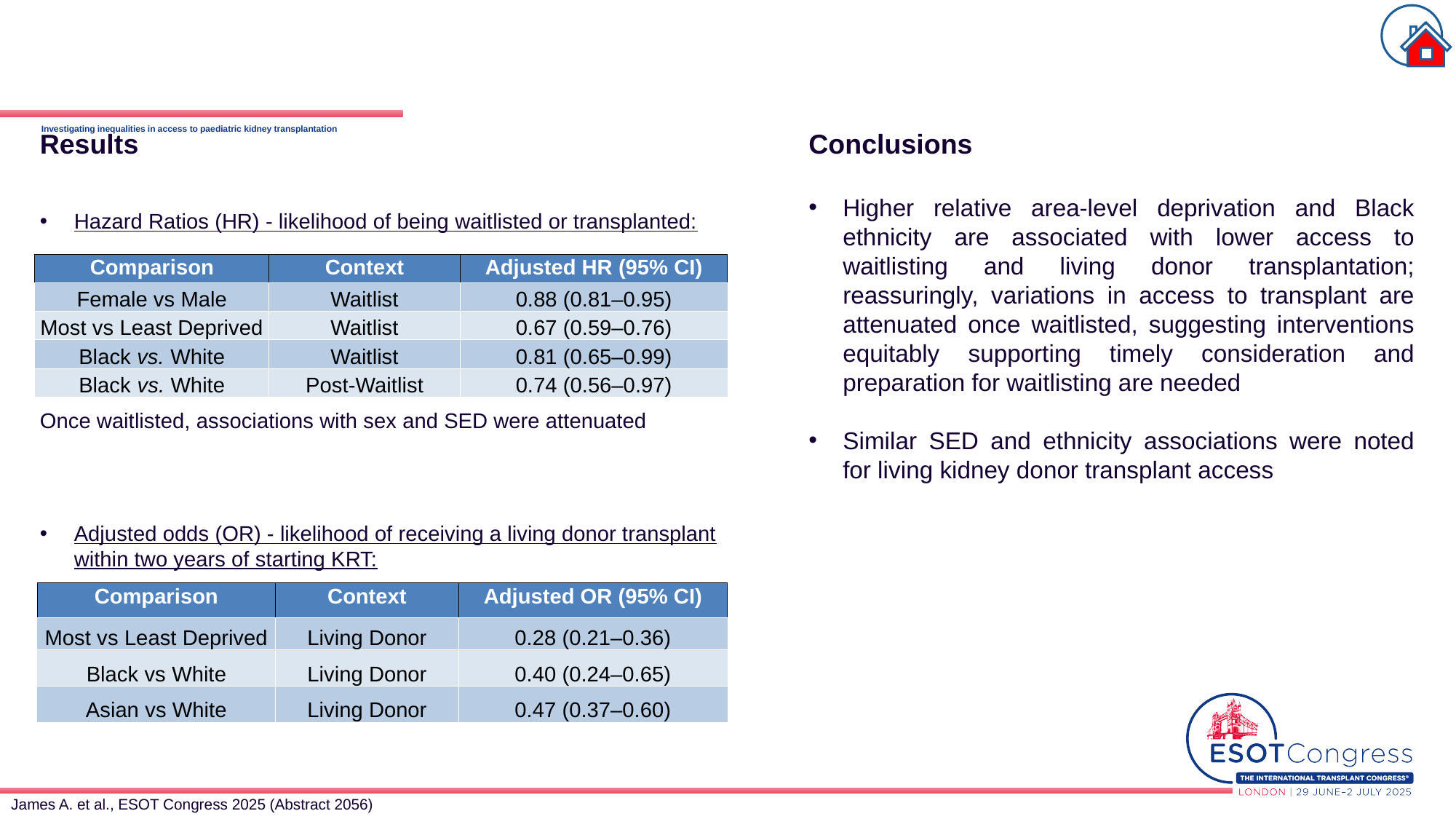

Results

Conclusions

Higher relative area-level deprivation and Black ethnicity are associated with lower access to waitlisting and living donor transplantation; reassuringly, variations in access to transplant are attenuated once waitlisted, suggesting interventions equitably supporting timely consideration and preparation for waitlisting are needed

Similar SED and ethnicity associations were noted for living kidney donor transplant access
# Investigating inequalities in access to paediatric kidney transplantation
Hazard Ratios (HR) - likelihood of being waitlisted or transplanted:
| Comparison | Context | Adjusted HR (95% CI) |
| --- | --- | --- |
| Female vs Male | Waitlist | 0.88 (0.81–0.95) |
| Most vs Least Deprived | Waitlist | 0.67 (0.59–0.76) |
| Black vs. White | Waitlist | 0.81 (0.65–0.99) |
| Black vs. White | Post-Waitlist | 0.74 (0.56–0.97) |
Once waitlisted, associations with sex and SED were attenuated
Adjusted odds (OR) - likelihood of receiving a living donor transplant within two years of starting KRT:
| Comparison | Context | Adjusted OR (95% CI) |
| --- | --- | --- |
| Most vs Least Deprived | Living Donor | 0.28 (0.21–0.36) |
| Black vs White | Living Donor | 0.40 (0.24–0.65) |
| Asian vs White | Living Donor | 0.47 (0.37–0.60) |

James A. et al., ESOT Congress 2025 (Abstract 2056)